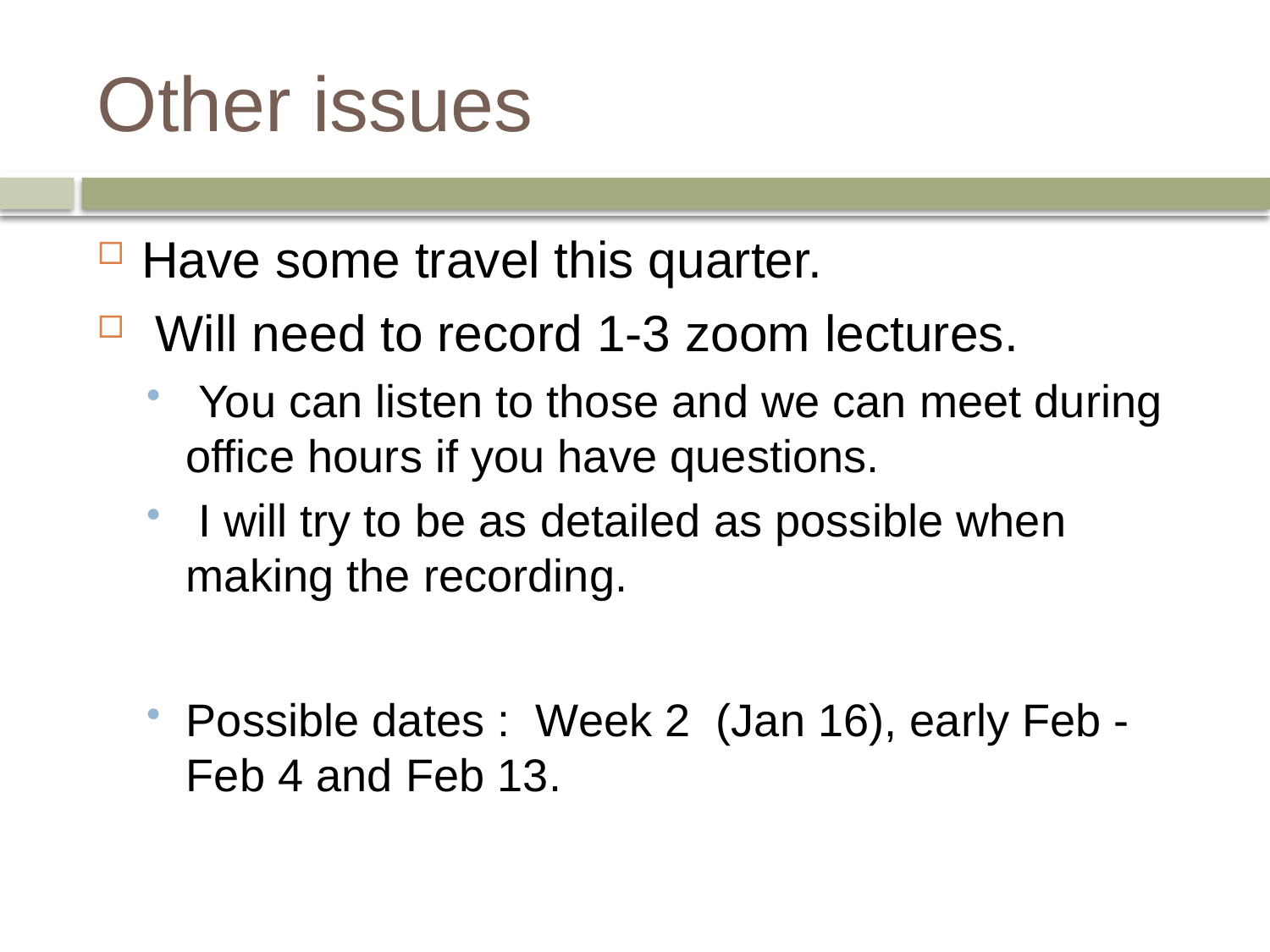

# Other issues
Have some travel this quarter.
 Will need to record 1-3 zoom lectures.
 You can listen to those and we can meet during office hours if you have questions.
 I will try to be as detailed as possible when making the recording.

Possible dates :  Week 2  (Jan 16), early Feb - Feb 4 and Feb 13.